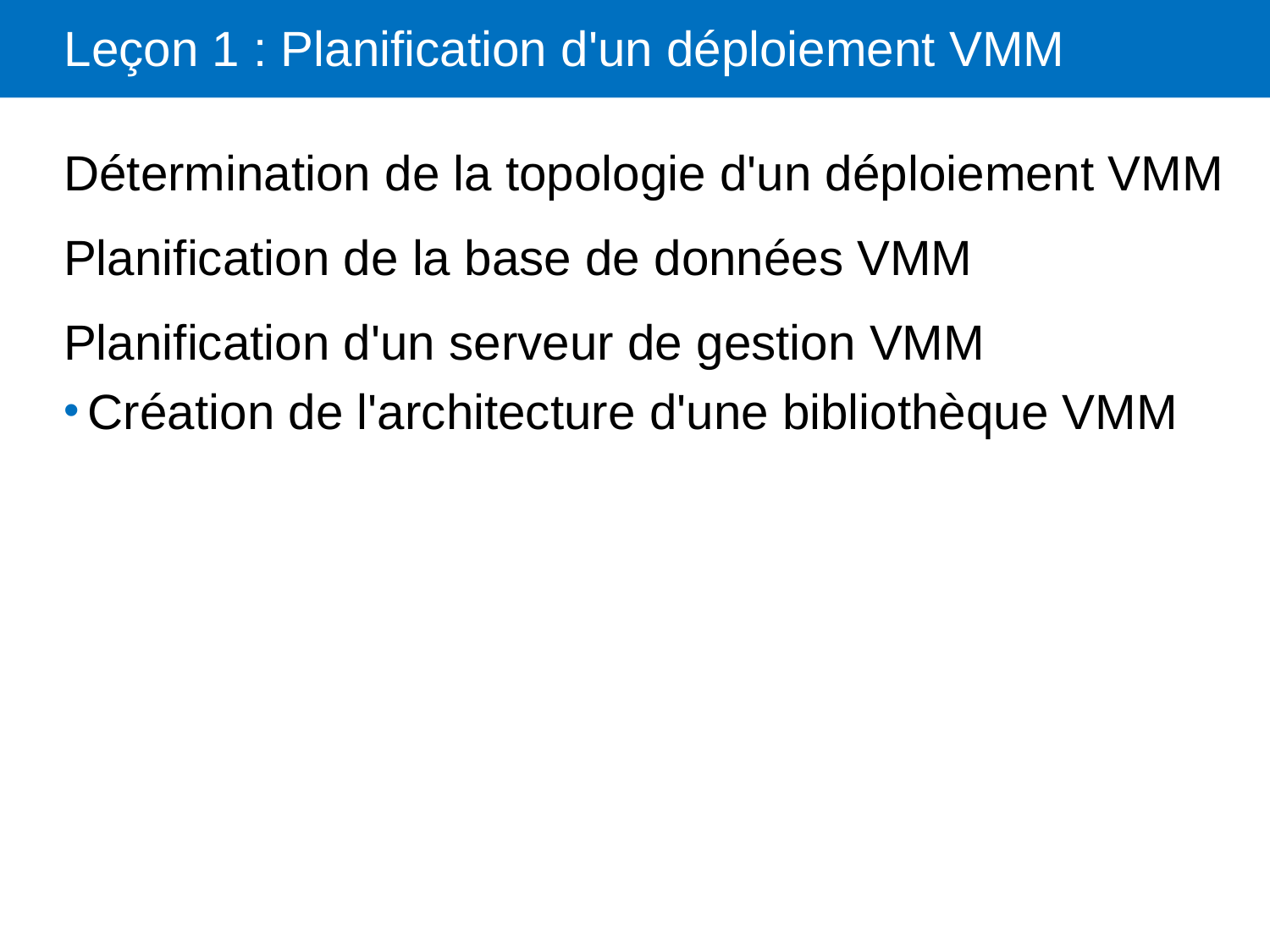

# Leçon 1 : Planification d'un déploiement VMM
Détermination de la topologie d'un déploiement VMM
Planification de la base de données VMM
Planification d'un serveur de gestion VMM
Création de l'architecture d'une bibliothèque VMM